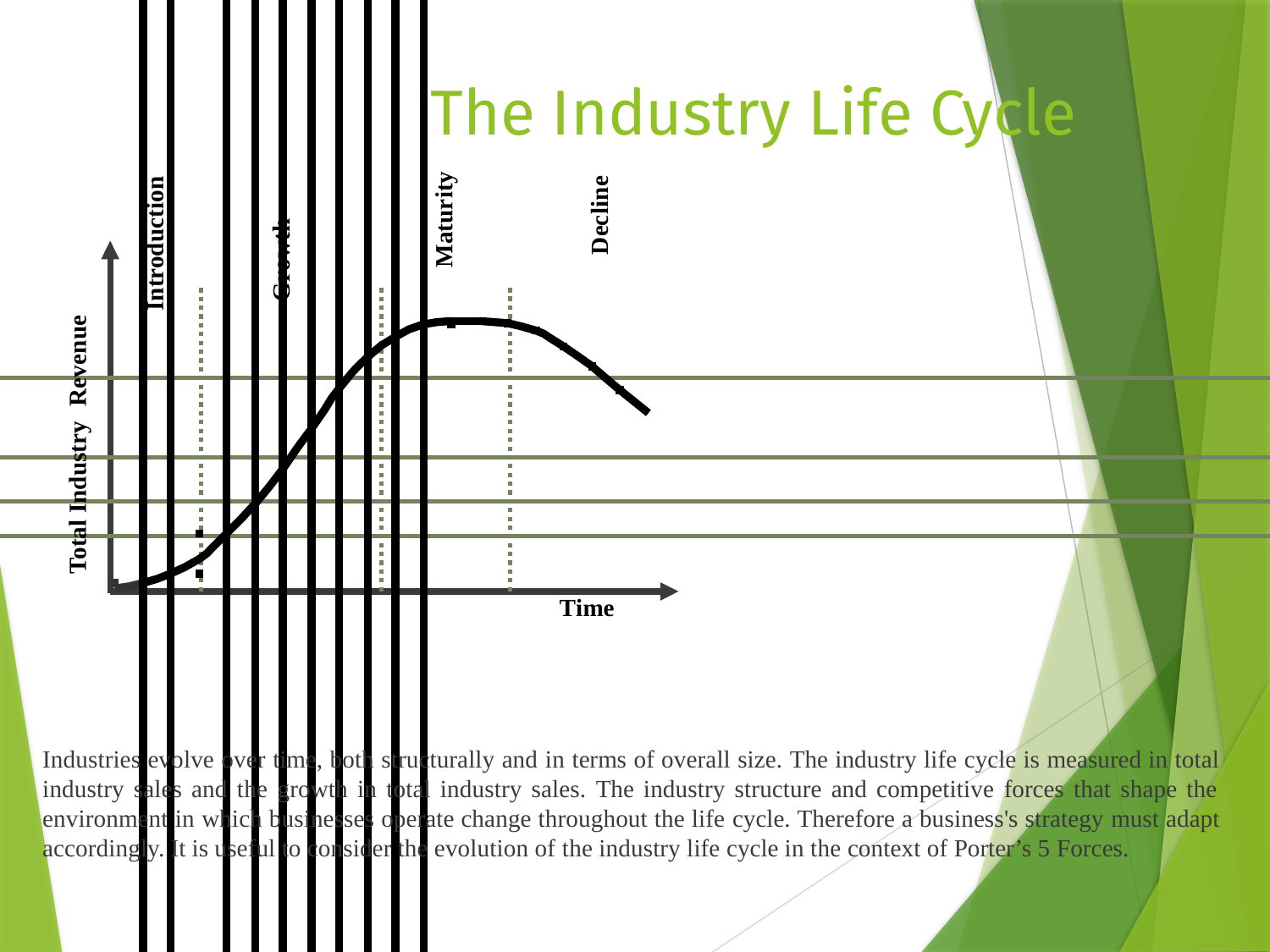

# The Industry Life Cycle
Maturity
Introduction
Decline
Growth

Revenue

Total Industry

Time
Industries evolve over time, both structurally and in terms of overall size. The industry life cycle is measured in total  industry sales and the growth in total industry sales. The industry structure and competitive forces that shape the  environment in which businesses operate change throughout the life cycle. Therefore a business's strategy must adapt  accordingly. It is useful to consider the evolution of the industry life cycle in the context of Porter’s 5 Forces.